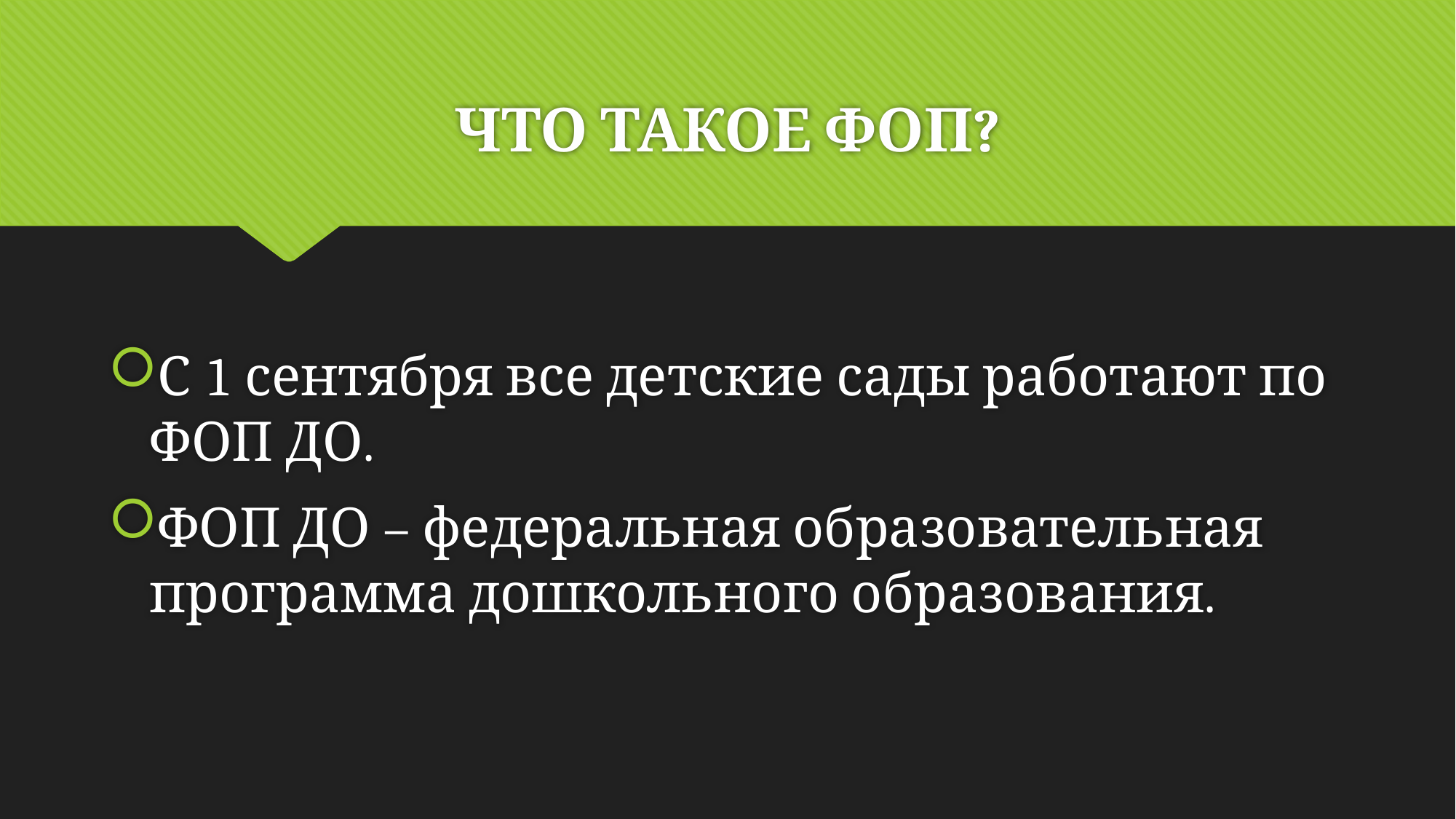

# ЧТО ТАКОЕ ФОП?
С 1 сентября все детские сады работают по ФОП ДО.
ФОП ДО – федеральная образовательная программа дошкольного образования.